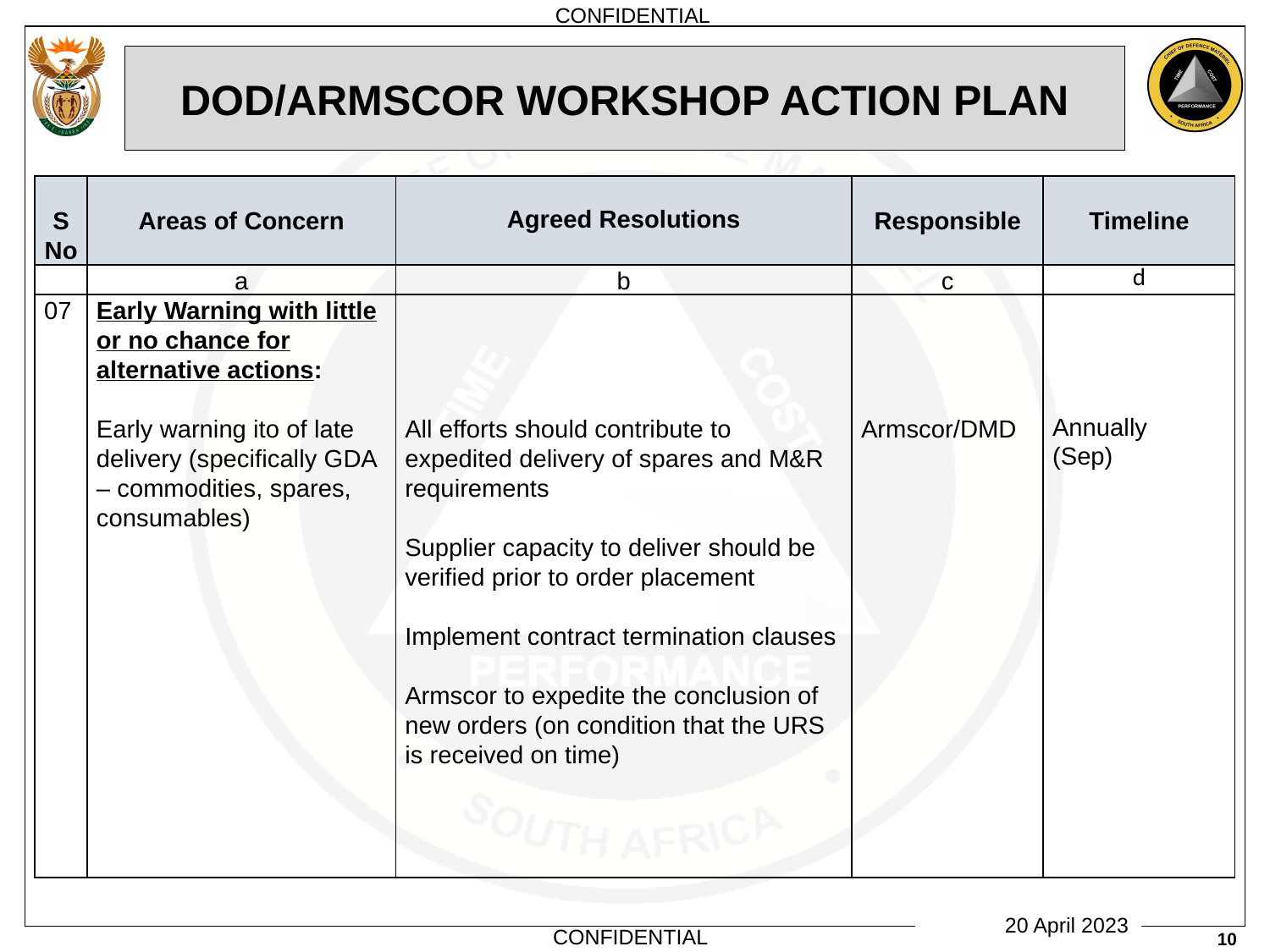

# DOD/ARMSCOR WORKSHOP ACTION PLAN
| S No | Areas of Concern | Agreed Resolutions | Responsible | Timeline |
| --- | --- | --- | --- | --- |
|  | a | b | c | d |
| 07 | Early Warning with little or no chance for alternative actions:   Early warning ito of late delivery (specifically GDA – commodities, spares, consumables) | All efforts should contribute to expedited delivery of spares and M&R requirements Supplier capacity to deliver should be verified prior to order placement Implement contract termination clauses   Armscor to expedite the conclusion of new orders (on condition that the URS is received on time) | Armscor/DMD | Annually (Sep) |
10